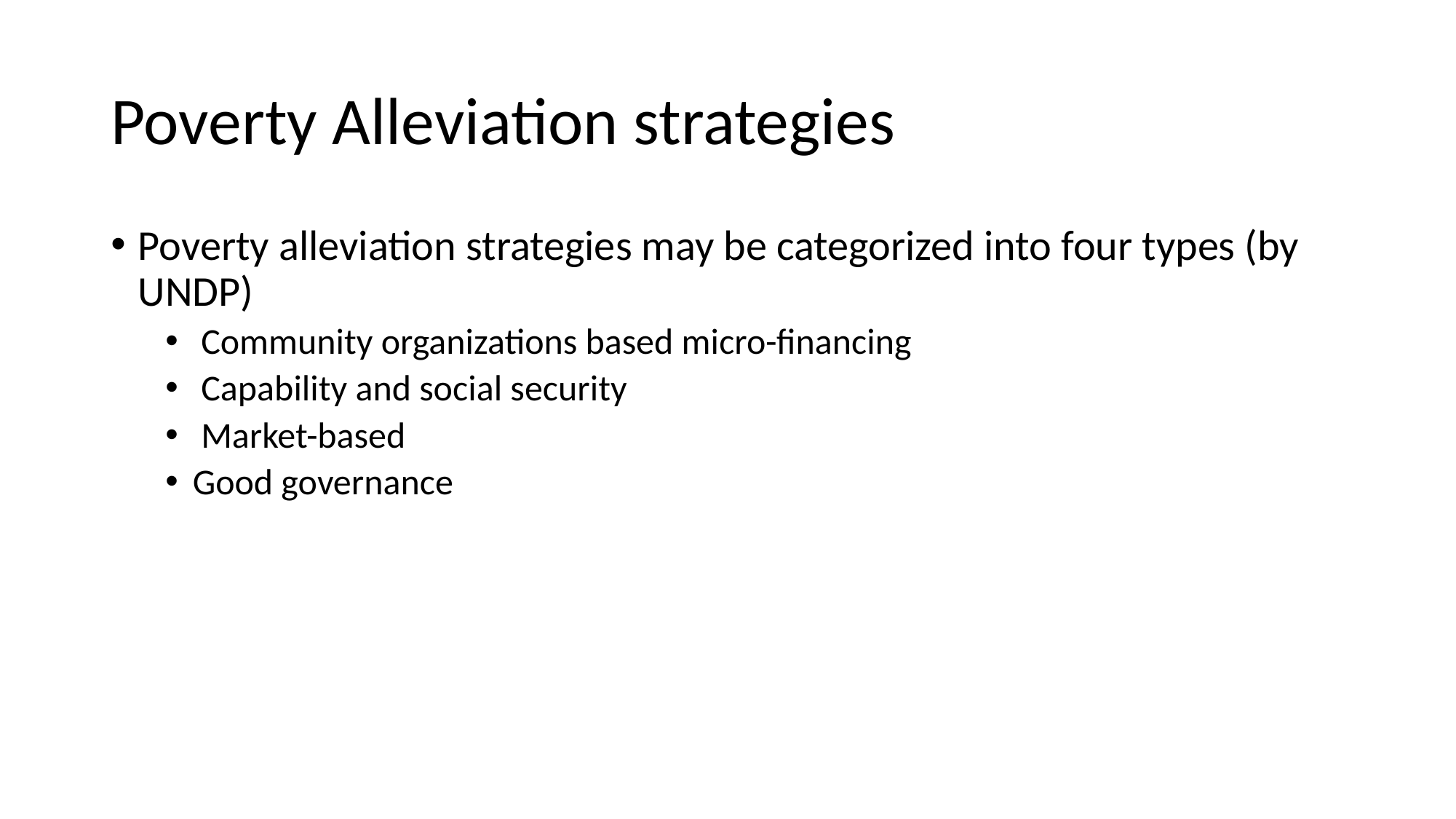

# Poverty Alleviation strategies
Poverty alleviation strategies may be categorized into four types (by UNDP)
 Community organizations based micro-financing
 Capability and social security
 Market-based
Good governance